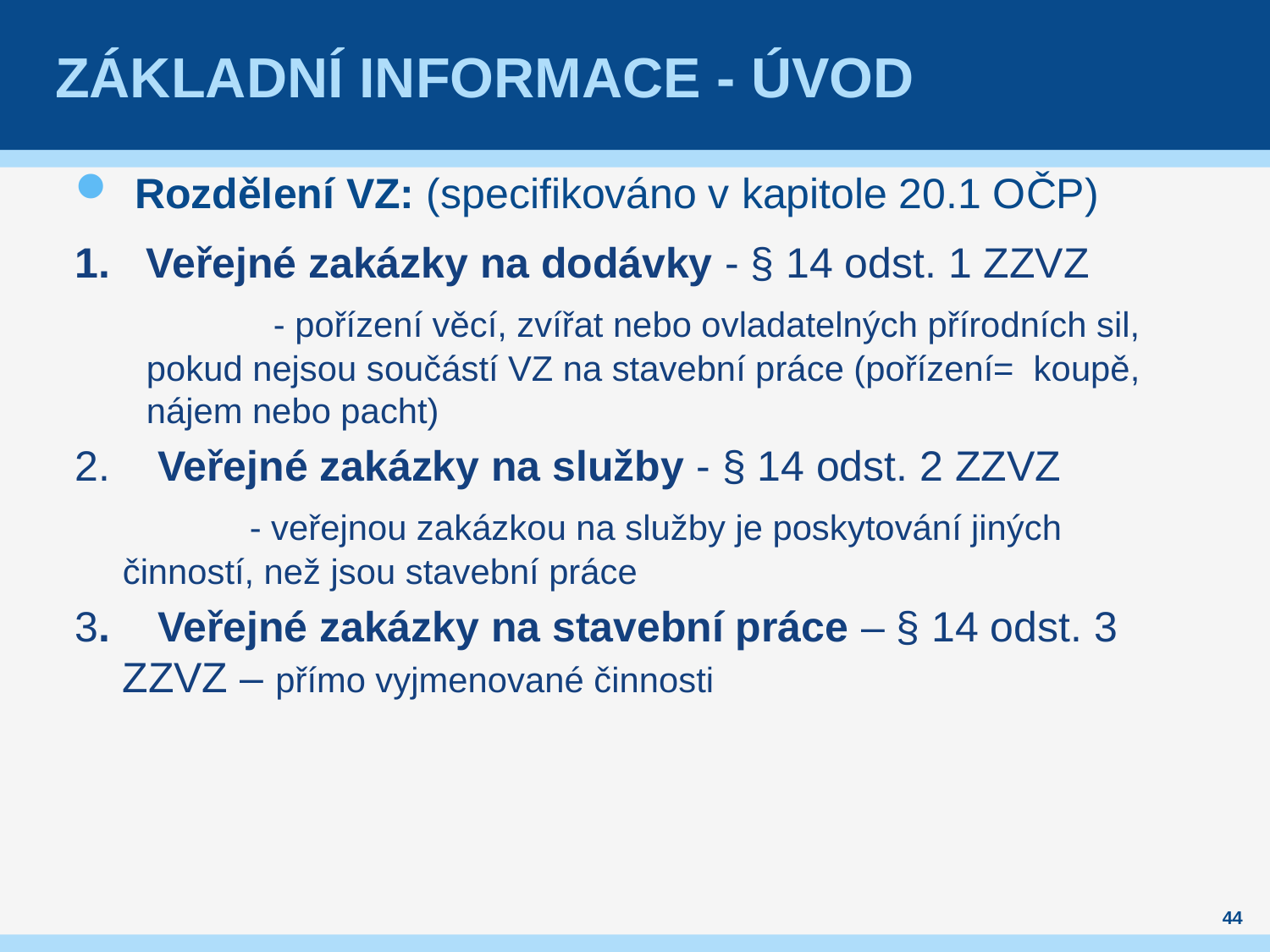

# Základní informace - úvod
Rozdělení VZ: (specifikováno v kapitole 20.1 OČP)
Veřejné zakázky na dodávky - § 14 odst. 1 ZZVZ
		- pořízení věcí, zvířat nebo ovladatelných přírodních sil, pokud nejsou součástí VZ na stavební práce (pořízení=  koupě, nájem nebo pacht)
2.    Veřejné zakázky na služby - § 14 odst. 2 ZZVZ
 		- veřejnou zakázkou na služby je poskytování jiných činností, než jsou stavební práce
3.    Veřejné zakázky na stavební práce – § 14 odst. 3 ZZVZ – přímo vyjmenované činnosti

44